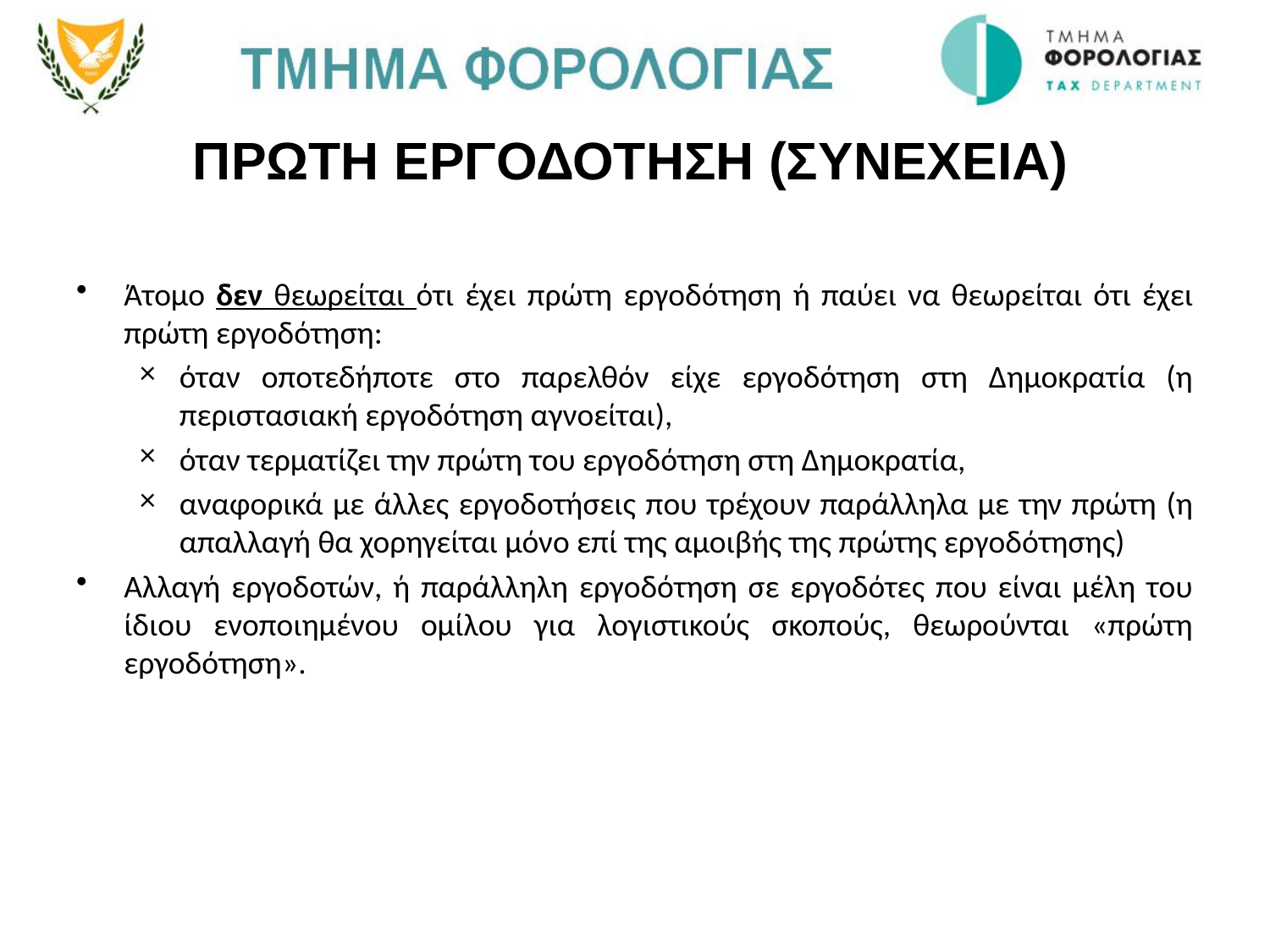

# ΠΡΩΤΗ ΕΡΓΟΔΟΤΗΣΗ (ΣΥΝΕΧΕΙΑ)
Άτομο δεν θεωρείται ότι έχει πρώτη εργοδότηση ή παύει να θεωρείται ότι έχει πρώτη εργοδότηση:
όταν οποτεδήποτε στο παρελθόν είχε εργοδότηση στη Δημοκρατία (η περιστασιακή εργοδότηση αγνοείται),
όταν τερματίζει την πρώτη του εργοδότηση στη Δημοκρατία,
αναφορικά με άλλες εργοδοτήσεις που τρέχουν παράλληλα με την πρώτη (η απαλλαγή θα χορηγείται μόνο επί της αμοιβής της πρώτης εργοδότησης)
Αλλαγή εργοδοτών, ή παράλληλη εργοδότηση σε εργοδότες που είναι μέλη του ίδιου ενοποιημένου ομίλου για λογιστικούς σκοπούς, θεωρούνται «πρώτη εργοδότηση».